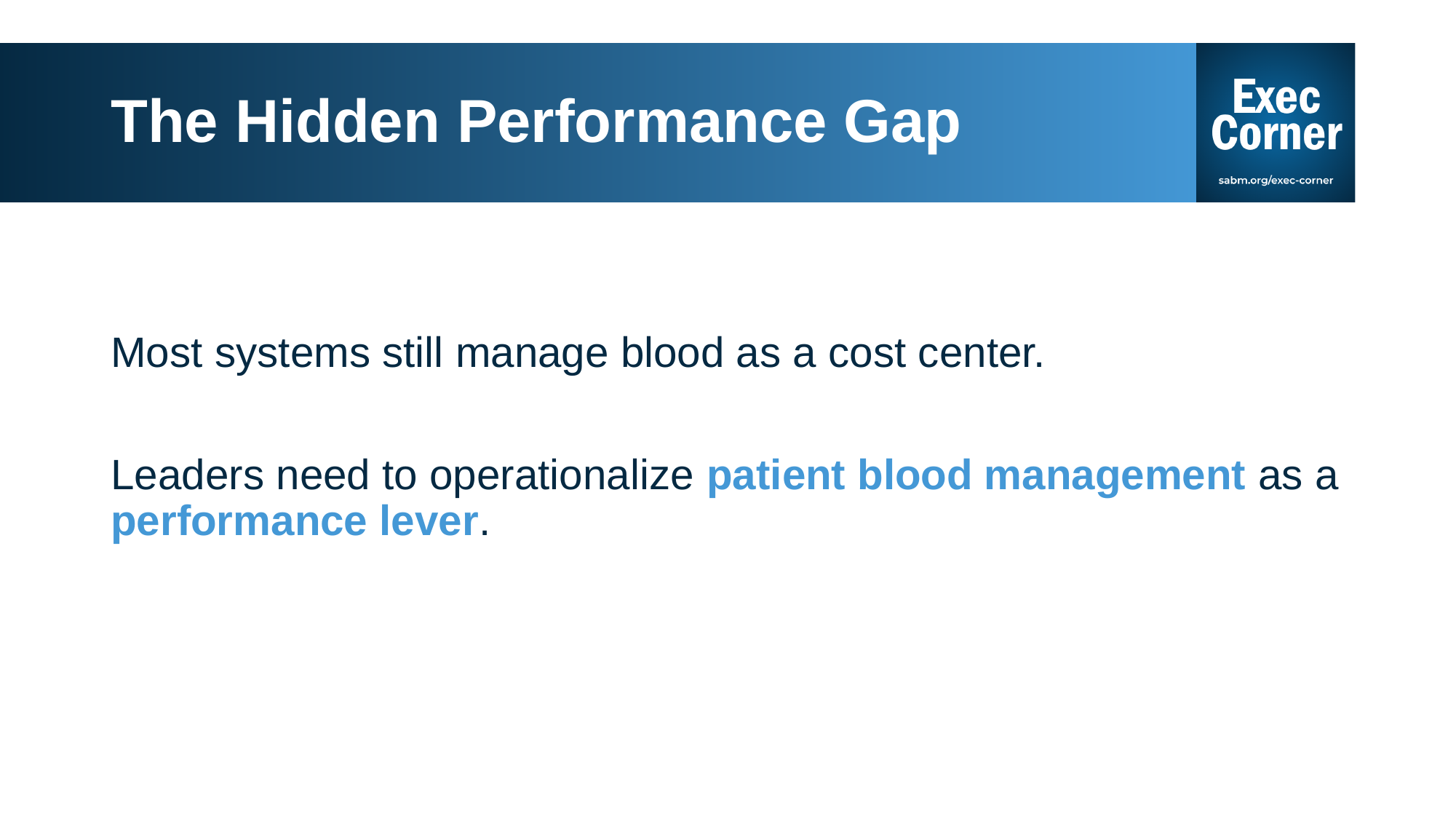

# The Hidden Performance Gap
Most systems still manage blood as a cost center.

Leaders need to operationalize patient blood management as a performance lever.